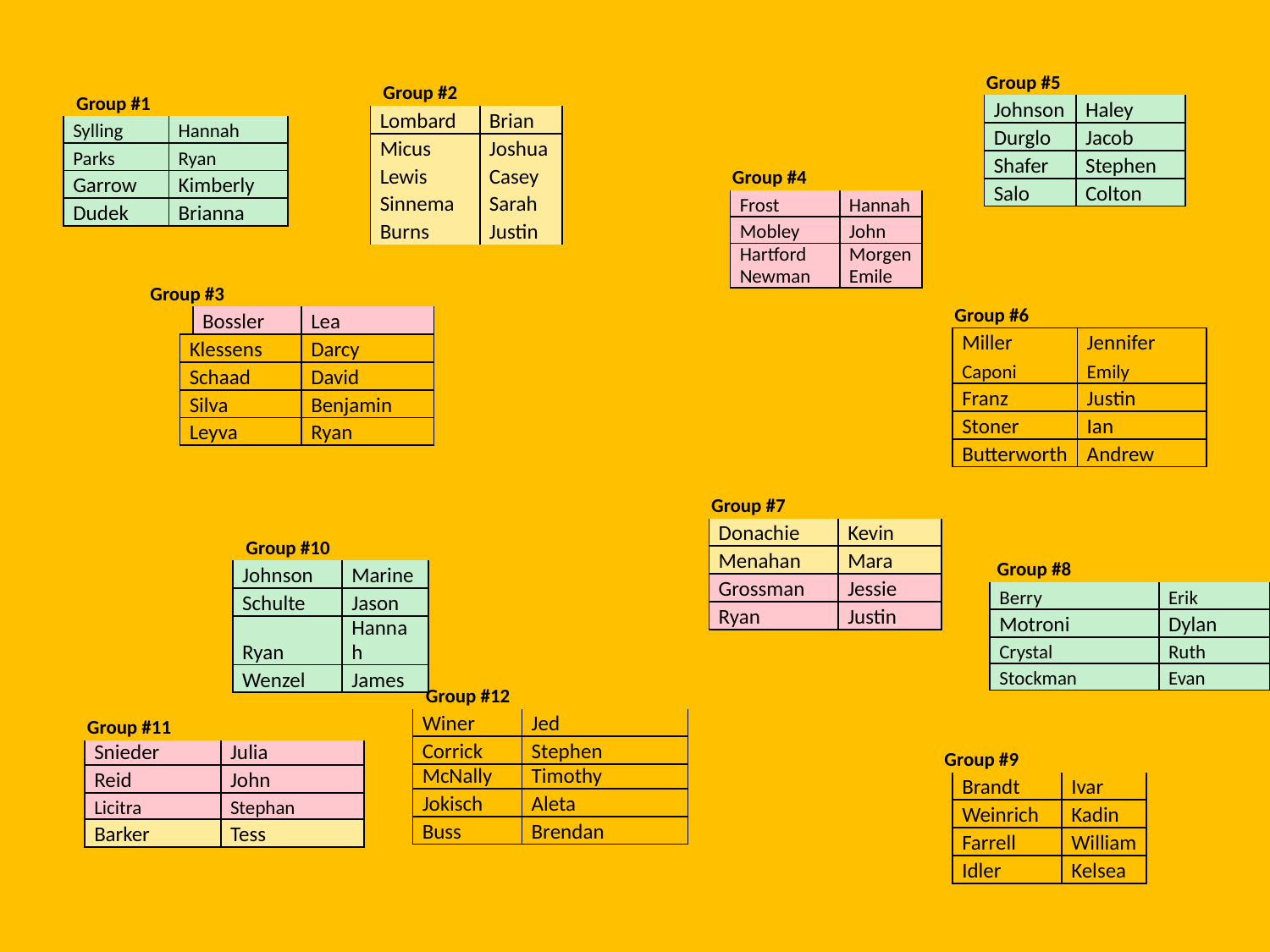

Group #5
Group #2
Group #1
| Johnson | Haley |
| --- | --- |
| Durglo | Jacob |
| Shafer | Stephen |
| Salo | Colton |
| Lombard | Brian |
| --- | --- |
| Micus | Joshua |
| Lewis | Casey |
| Sinnema | Sarah |
| Burns | Justin |
| Sylling | Hannah |
| --- | --- |
| Parks | Ryan |
| Garrow | Kimberly |
| Dudek | Brianna |
Group #4
| Frost | Hannah |
| --- | --- |
| Mobley | John |
| Hartford Newman | Morgen Emile |
Group #3
Group #6
|  | Bossler | Lea |
| --- | --- | --- |
| Klessens |  | Darcy |
| Schaad |  | David |
| Silva |  | Benjamin |
| Leyva |  | Ryan |
| Miller | Jennifer |
| --- | --- |
| Caponi | Emily |
| Franz | Justin |
| Stoner | Ian |
| Butterworth | Andrew |
Group #7
| Donachie | Kevin |
| --- | --- |
| Menahan | Mara |
| Grossman | Jessie |
| Ryan | Justin |
Group #10
Group #8
| Johnson | Marine |
| --- | --- |
| Schulte | Jason |
| Ryan | Hannah |
| Wenzel | James |
| Berry | Erik |
| --- | --- |
| Motroni | Dylan |
| Crystal | Ruth |
| Stockman | Evan |
Group #12
Group #11
| Winer | Jed |
| --- | --- |
| Corrick | Stephen |
| McNally | Timothy |
| Jokisch | Aleta |
| Buss | Brendan |
| Snieder | Julia |
| --- | --- |
| Reid | John |
| Licitra | Stephan |
| Barker | Tess |
Group #9
| Brandt | Ivar |
| --- | --- |
| Weinrich | Kadin |
| Farrell | William |
| Idler | Kelsea |